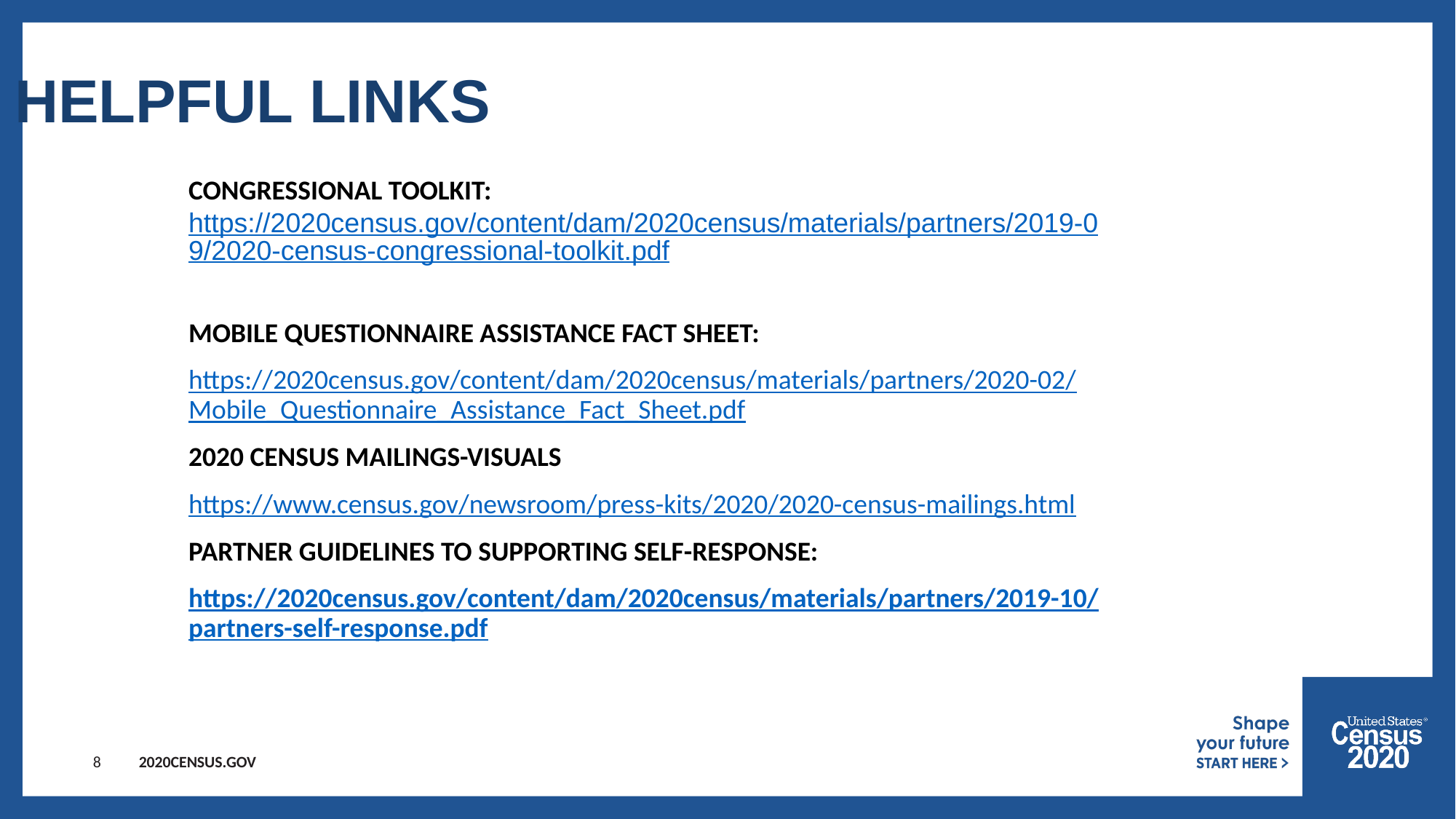

HELPFUL LINKS
CONGRESSIONAL TOOLKIT:
https://2020census.gov/content/dam/2020census/materials/partners/2019-09/2020-census-congressional-toolkit.pdf

MOBILE QUESTIONNAIRE ASSISTANCE FACT SHEET:
https://2020census.gov/content/dam/2020census/materials/partners/2020-02/Mobile_Questionnaire_Assistance_Fact_Sheet.pdf
2020 CENSUS MAILINGS-VISUALS
https://www.census.gov/newsroom/press-kits/2020/2020-census-mailings.html
PARTNER GUIDELINES TO SUPPORTING SELF-RESPONSE:
https://2020census.gov/content/dam/2020census/materials/partners/2019-10/partners-self-response.pdf
8